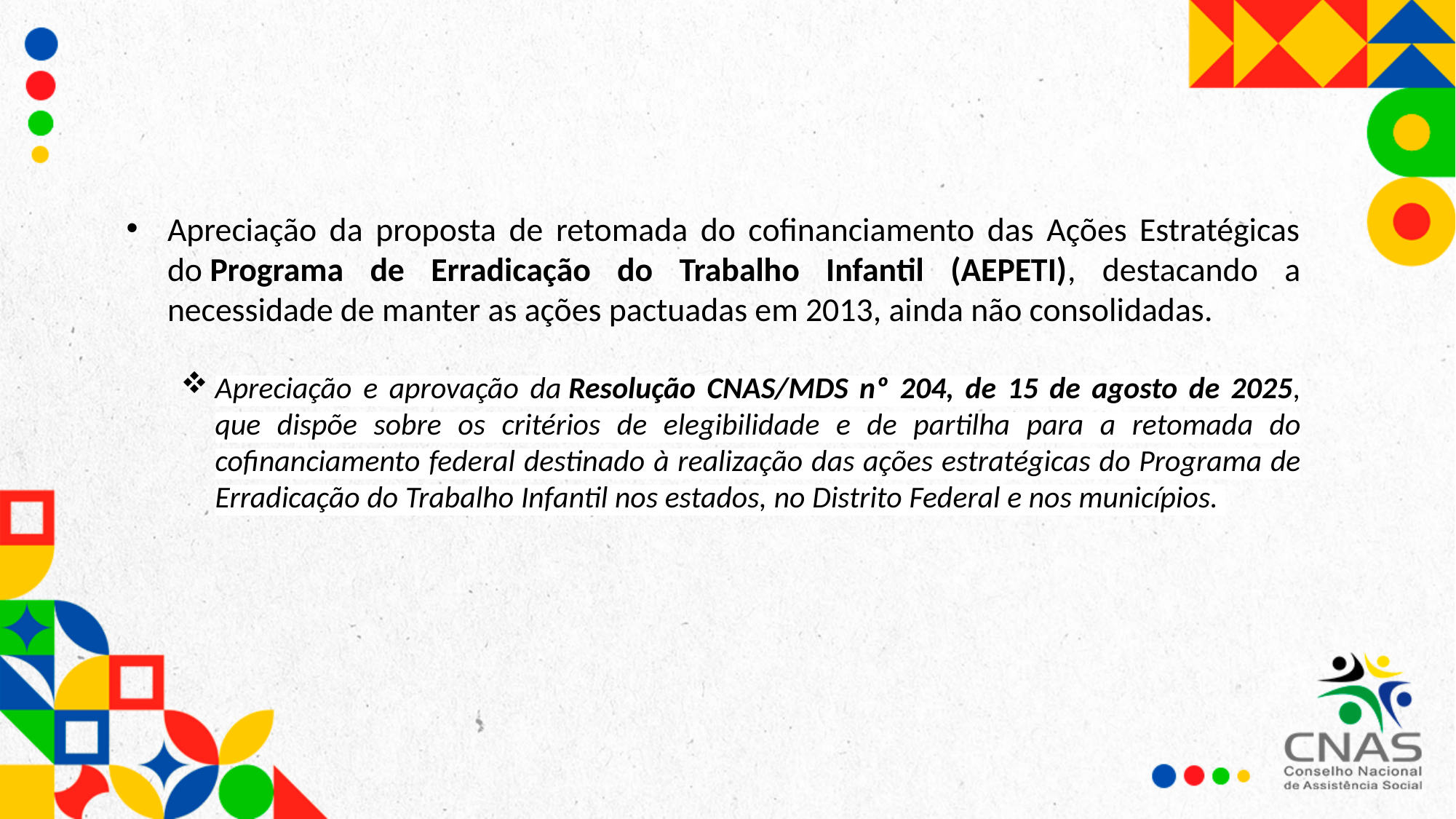

Apreciação da proposta de retomada do cofinanciamento das Ações Estratégicas do Programa de Erradicação do Trabalho Infantil (AEPETI), destacando a necessidade de manter as ações pactuadas em 2013, ainda não consolidadas.

Apreciação e aprovação da Resolução CNAS/MDS nº 204, de 15 de agosto de 2025, que dispõe sobre os critérios de elegibilidade e de partilha para a retomada do cofinanciamento federal destinado à realização das ações estratégicas do Programa de Erradicação do Trabalho Infantil nos estados, no Distrito Federal e nos municípios.